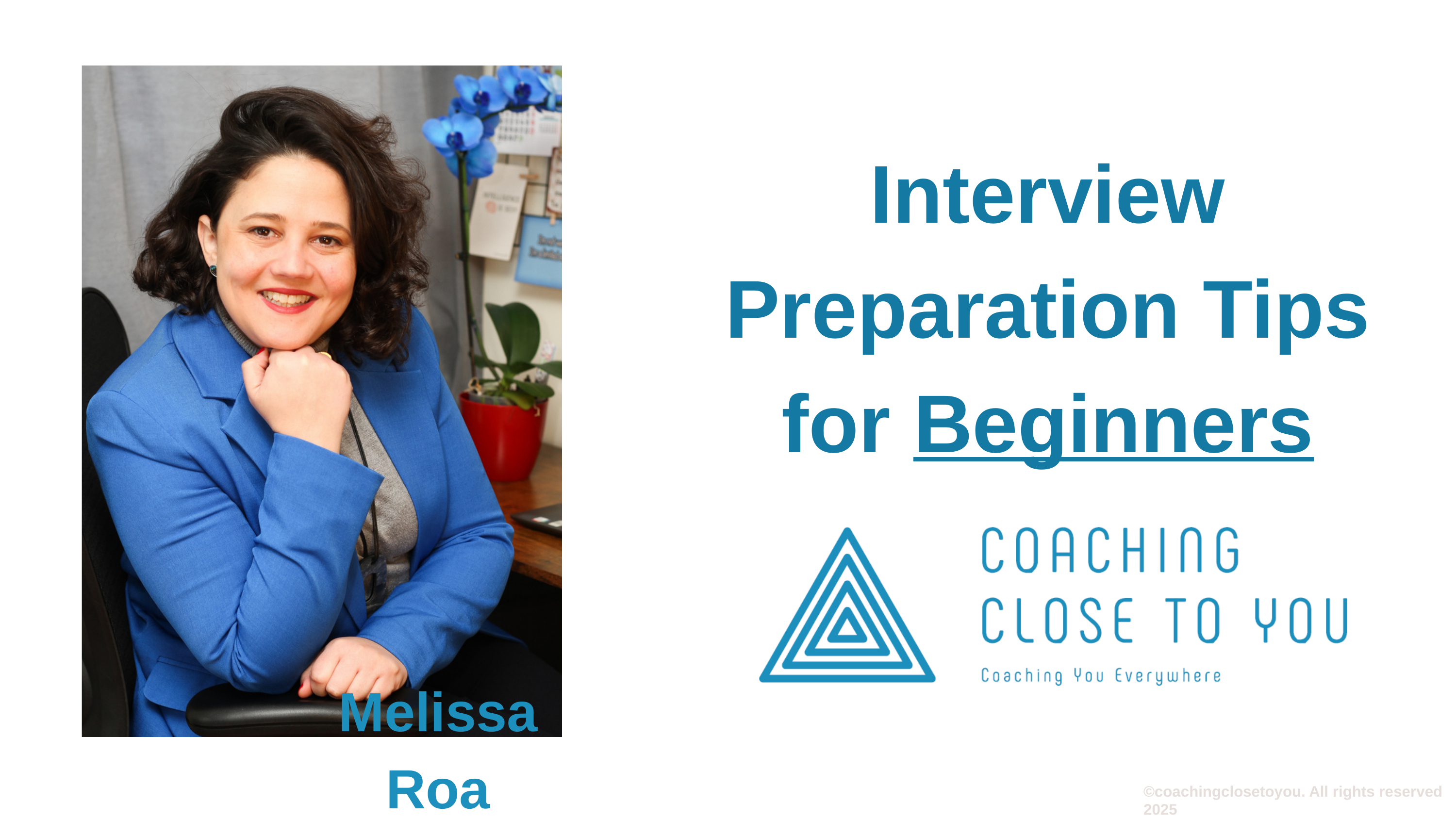

Interview Preparation Tips for Beginners

Melissa Roa
©coachingclosetoyou. All rights reserved 2025